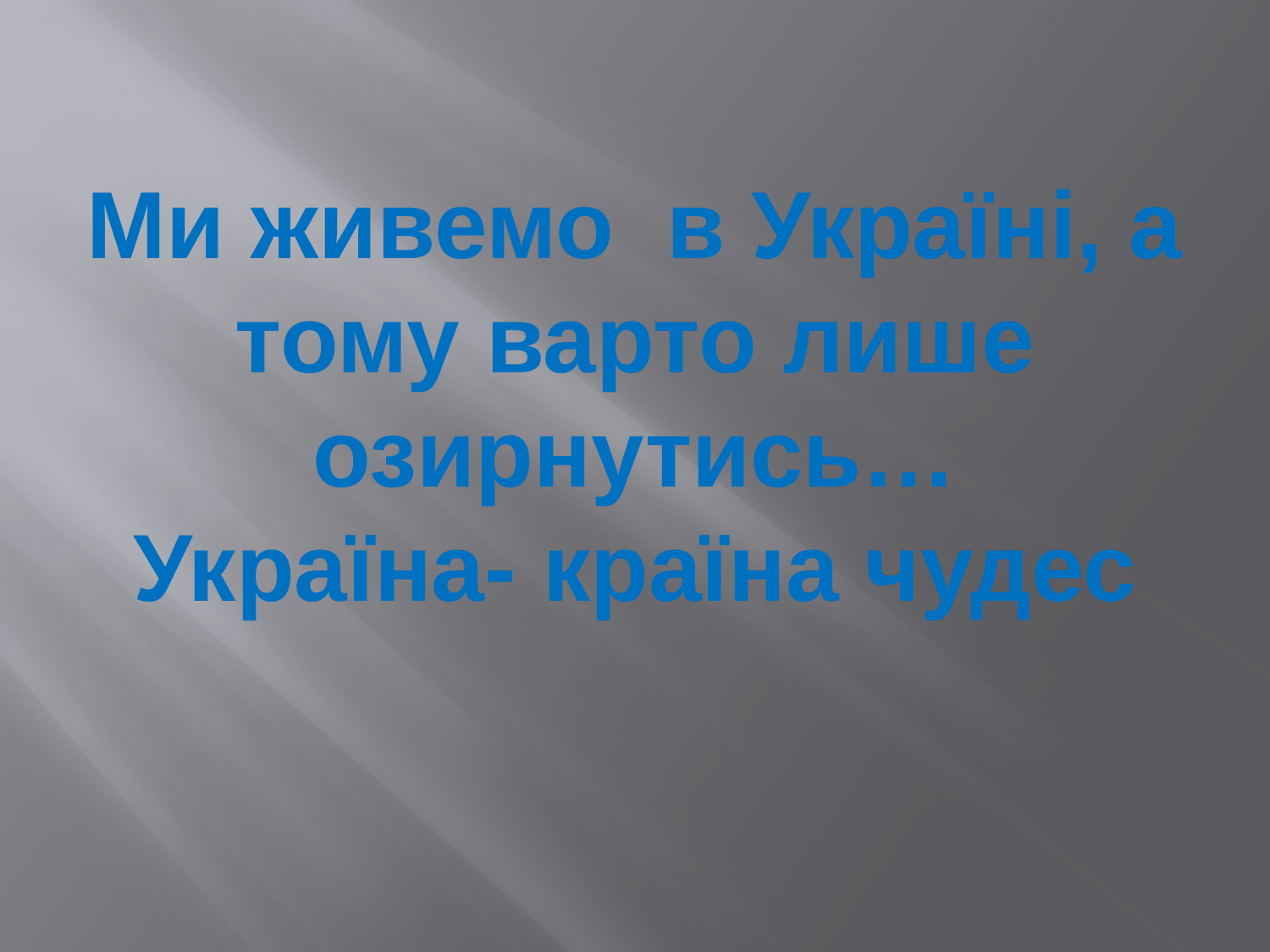

# Ми живемо  в Україні, а тому варто лише озирнутись… Україна- країна чудес